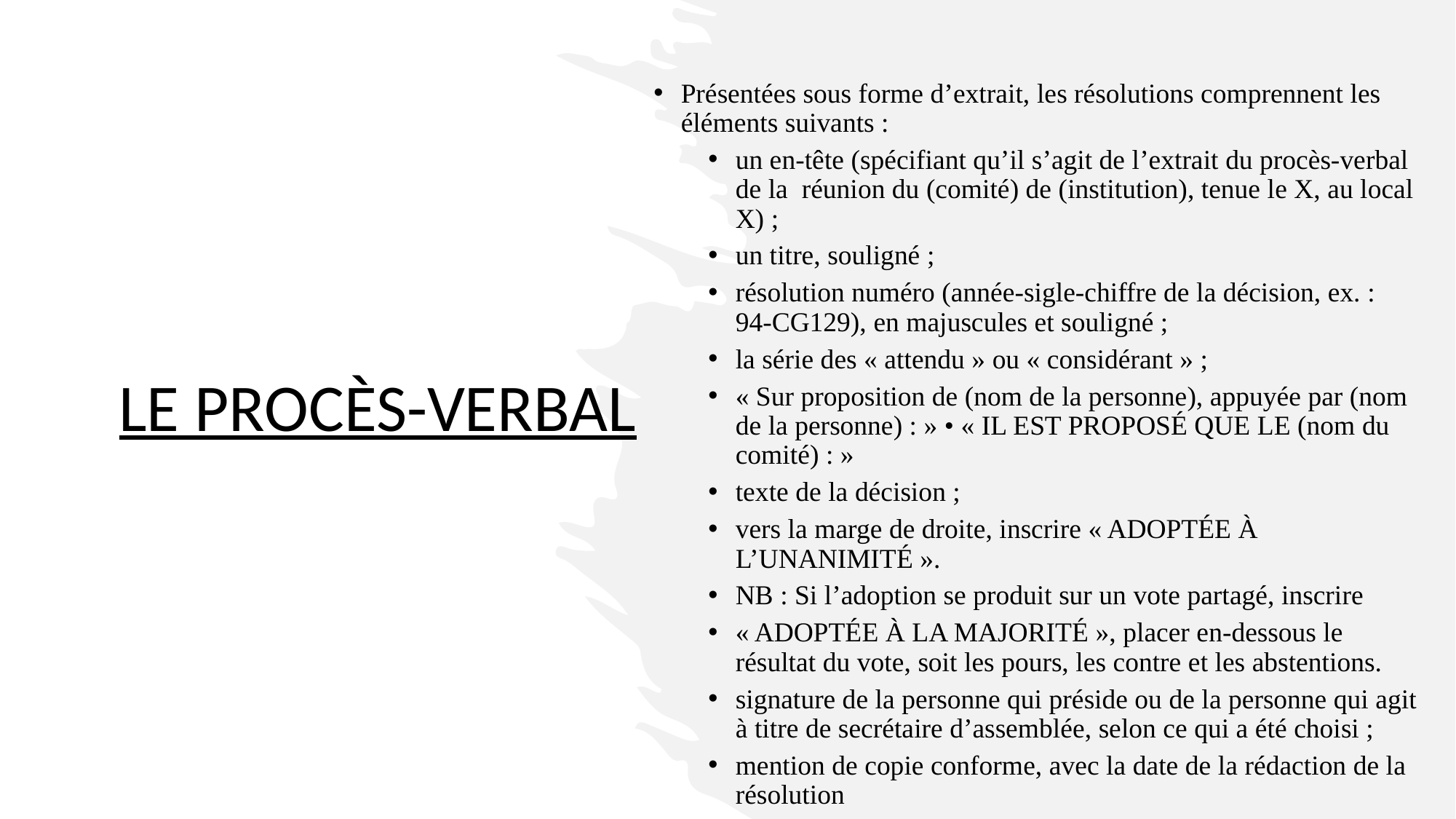

# LE PROCÈS-VERBAL

Présentées sous forme d’extrait, les résolutions comprennent les éléments suivants :
un en-tête (spécifiant qu’il s’agit de l’extrait du procès-verbal de la  réunion du (comité) de (institution), tenue le X, au local X) ;
un titre, souligné ;
résolution numéro (année-sigle-chiffre de la décision, ex. : 94-CG129), en majuscules et souligné ;
la série des « attendu » ou « considérant » ;
« Sur proposition de (nom de la personne), appuyée par (nom de la personne) : » • « IL EST PROPOSÉ QUE LE (nom du comité) : »
texte de la décision ;
vers la marge de droite, inscrire « ADOPTÉE À L’UNANIMITÉ ».
NB : Si l’adoption se produit sur un vote partagé, inscrire
« ADOPTÉE À LA MAJORITÉ », placer en-dessous le résultat du vote, soit les pours, les contre et les abstentions.
signature de la personne qui préside ou de la personne qui agit à titre de secrétaire d’assemblée, selon ce qui a été choisi ;
mention de copie conforme, avec la date de la rédaction de la résolution